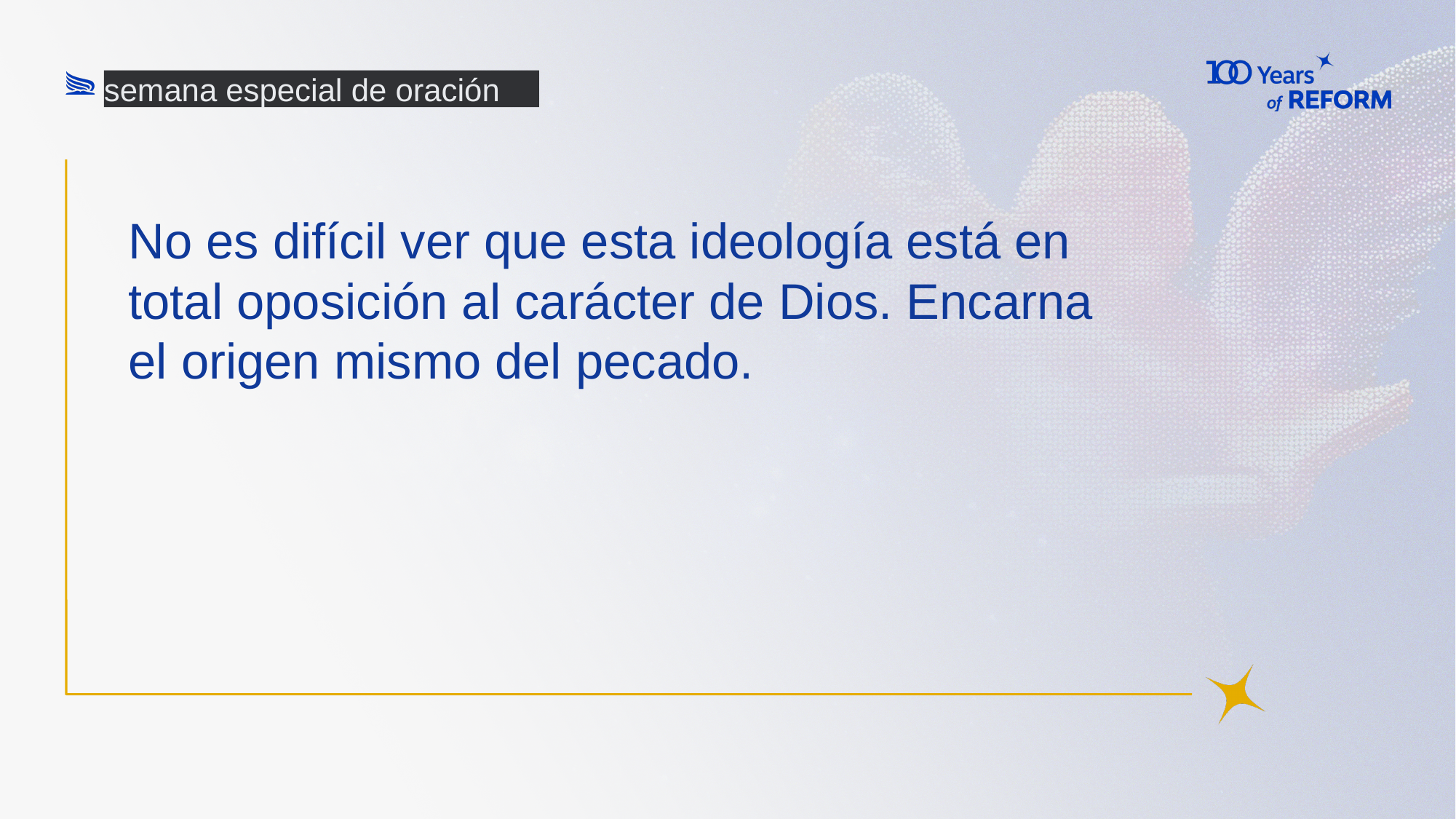

semana especial de oración
# No es difícil ver que esta ideología está en total oposición al carácter de Dios. Encarna el origen mismo del pecado.